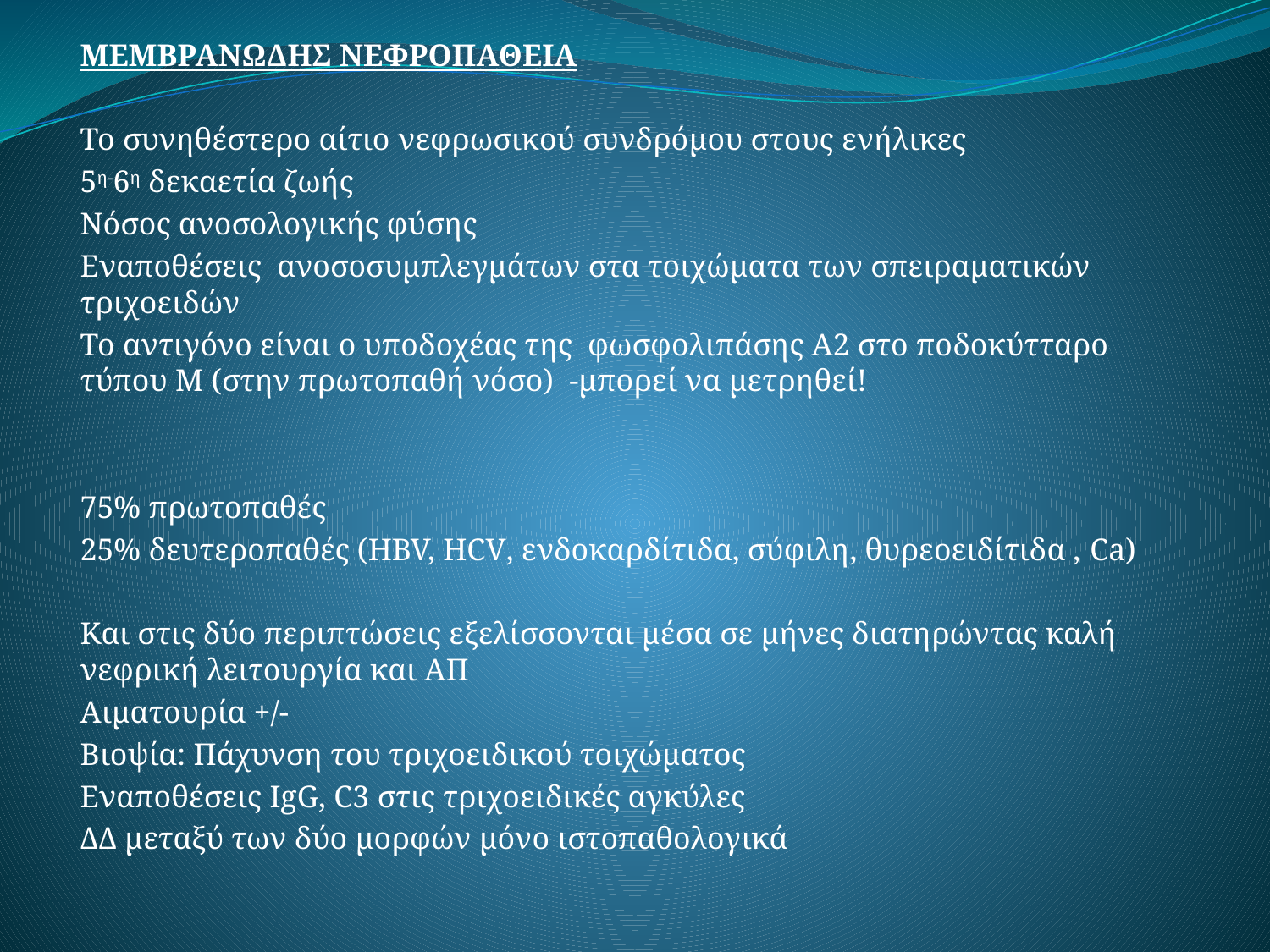

ΜΕΜΒΡΑΝΩΔΗΣ ΝΕΦΡΟΠΑΘΕΙΑ

Το συνηθέστερο αίτιο νεφρωσικού συνδρόμου στους ενήλικες
5η-6η δεκαετία ζωής
Νόσος ανοσολογικής φύσης
Εναποθέσεις  ανοσοσυμπλεγμάτων στα τοιχώματα των σπειραματικών τριχοειδών
Το αντιγόνο είναι ο υποδοχέας της  φωσφολιπάσης Α2 στο ποδοκύτταρο τύπου Μ (στην πρωτοπαθή νόσο)  -μπορεί να μετρηθεί!

75% πρωτοπαθές
25% δευτεροπαθές (HBV, HCV, ενδοκαρδίτιδα, σύφιλη, θυρεοειδίτιδα , Ca)

Και στις δύο περιπτώσεις εξελίσσονται μέσα σε μήνες διατηρώντας καλή νεφρική λειτουργία και ΑΠ
Αιματουρία +/-
Βιοψία: Πάχυνση του τριχοειδικού τοιχώματος
Εναποθέσεις IgG, C3 στις τριχοειδικές αγκύλες
ΔΔ μεταξύ των δύο μορφών μόνο ιστοπαθολογικά

#